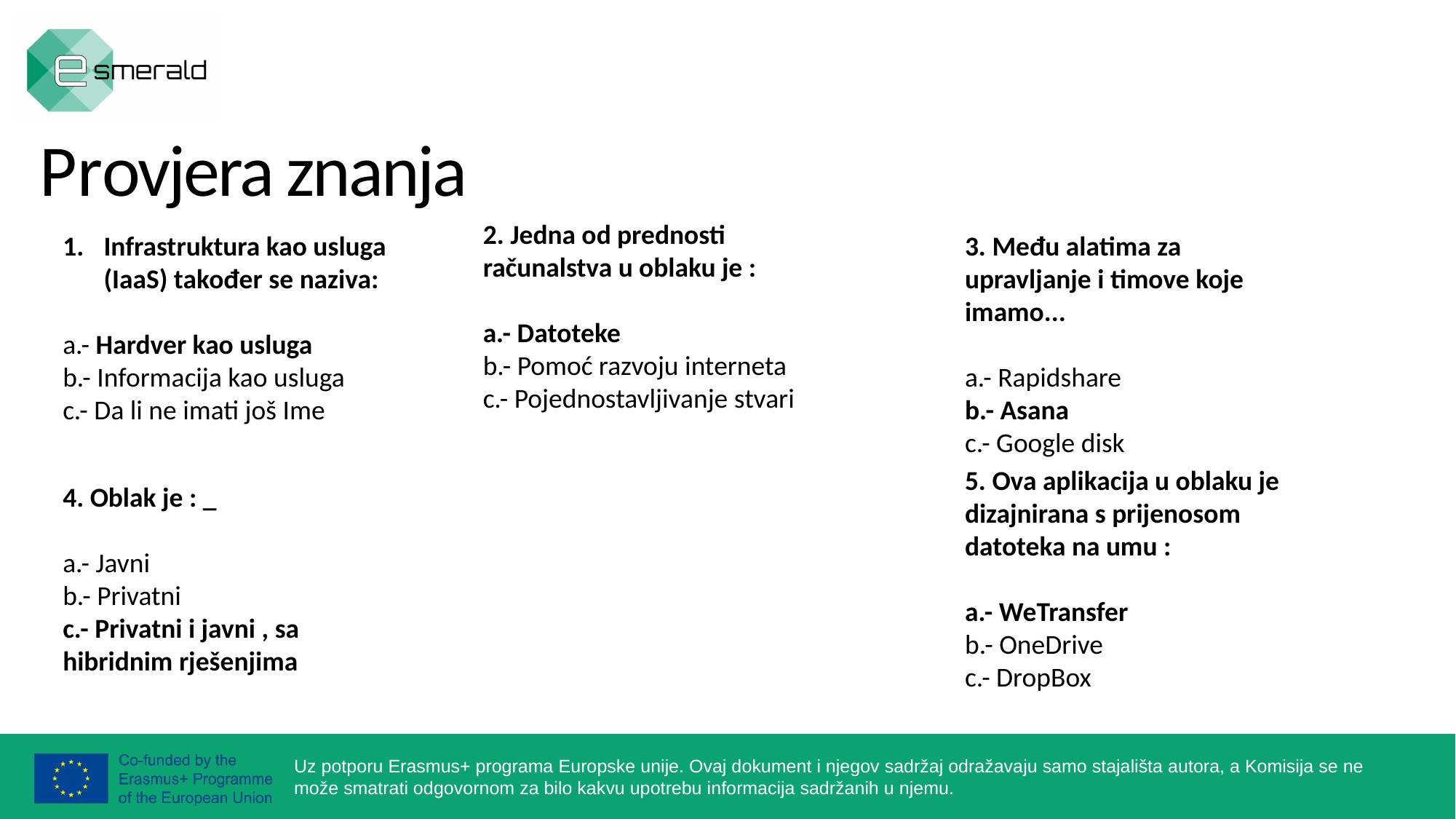

Provjera znanja
2. Jedna od prednosti računalstva u oblaku je :

a.- Datoteke
b.- Pomoć razvoju interneta
c.- Pojednostavljivanje stvari
Infrastruktura kao usluga (IaaS) također se naziva:

a.- Hardver kao usluga
b.- Informacija kao usluga
c.- Da li ne imati još Ime
3. Među alatima za upravljanje i timove koje imamo...

a.- Rapidshare
b.- Asana
c.- Google disk
5. Ova aplikacija u oblaku je dizajnirana s prijenosom datoteka na umu :

a.- WeTransfer
b.- OneDrive
c.- DropBox
4. Oblak je : _

a.- Javni
b.- Privatni
c.- Privatni i javni , sa hibridnim rješenjima